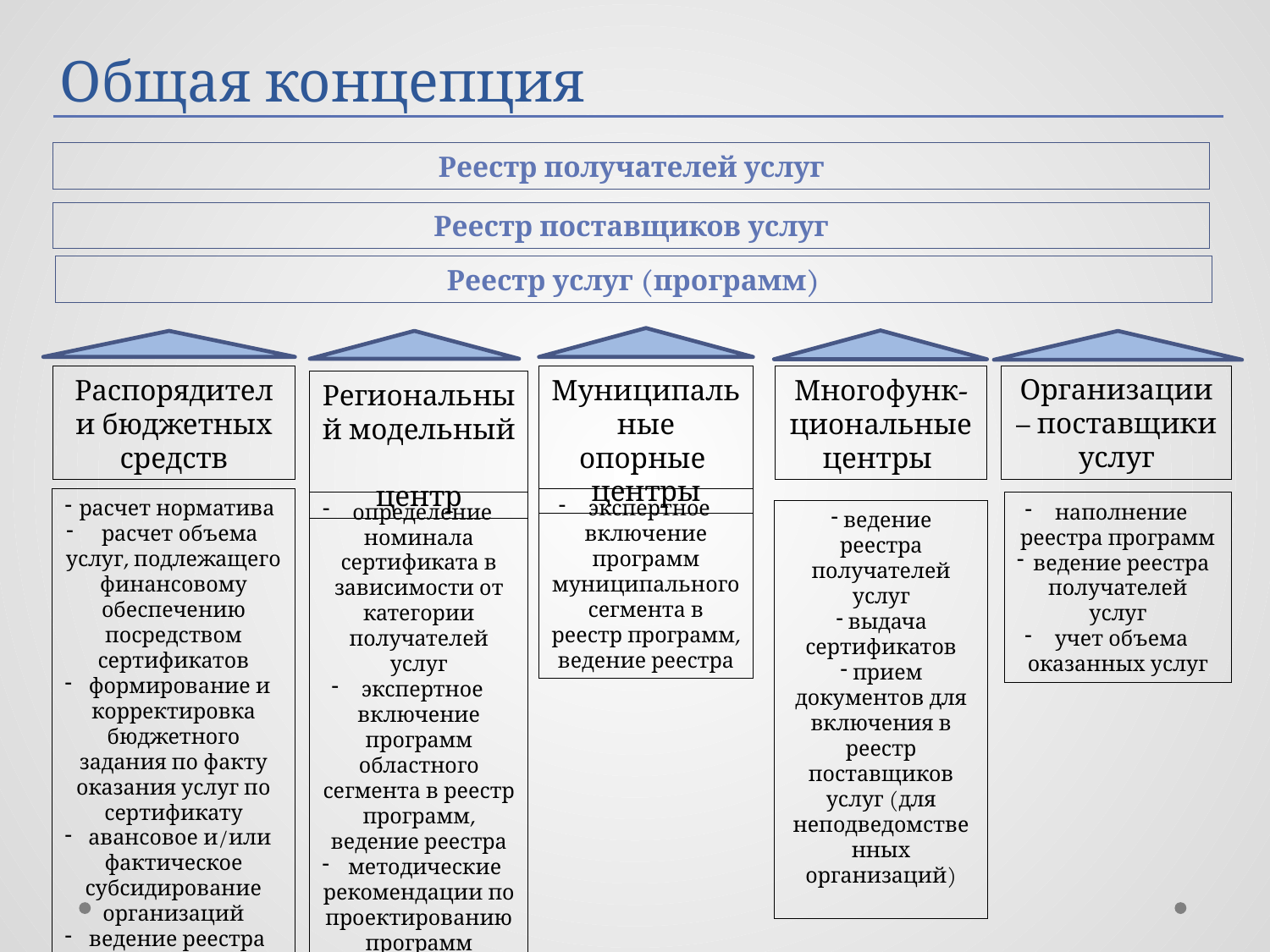

# Общая концепция
Реестр получателей услуг
Реестр поставщиков услуг
Реестр услуг (программ)

Организации – поставщики услуг
Распорядители бюджетных средств
Муниципальные опорные
центры
Многофунк-циональные
центры
Региональный модельный
центр
расчет норматива
 расчет объема услуг, подлежащего финансовому обеспечению посредством сертификатов
 формирование и корректировка бюджетного задания по факту оказания услуг по сертификату
 авансовое и/или фактическое субсидирование организаций
ведение реестра поставщиков услуг
экспертное включение программ муниципального сегмента в реестр программ, ведение реестра
определение номинала сертификата в зависимости от категории получателей услуг
экспертное включение программ областного сегмента в реестр программ, ведение реестра
 методические рекомендации по проектированию программ
наполнение реестра программ
ведение реестра получателей услуг
учет объема оказанных услуг
 ведение реестра получателей услуг
 выдача сертификатов
 прием документов для включения в реестр поставщиков услуг (для неподведомственных организаций)